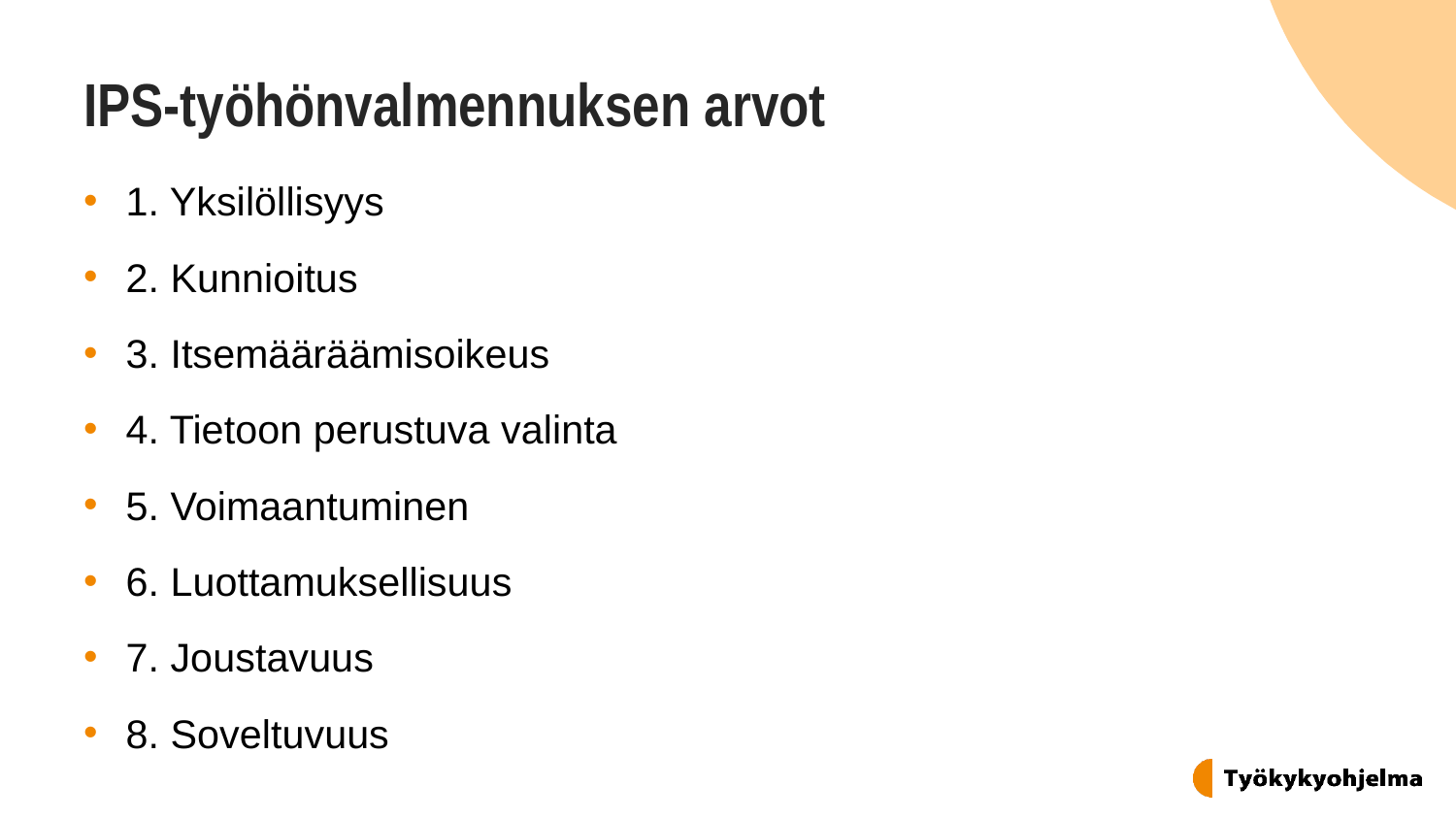

# IPS-työhönvalmennuksen arvot
1. Yksilöllisyys
2. Kunnioitus
3. Itsemääräämisoikeus
4. Tietoon perustuva valinta
5. Voimaantuminen
6. Luottamuksellisuus
7. Joustavuus
8. Soveltuvuus